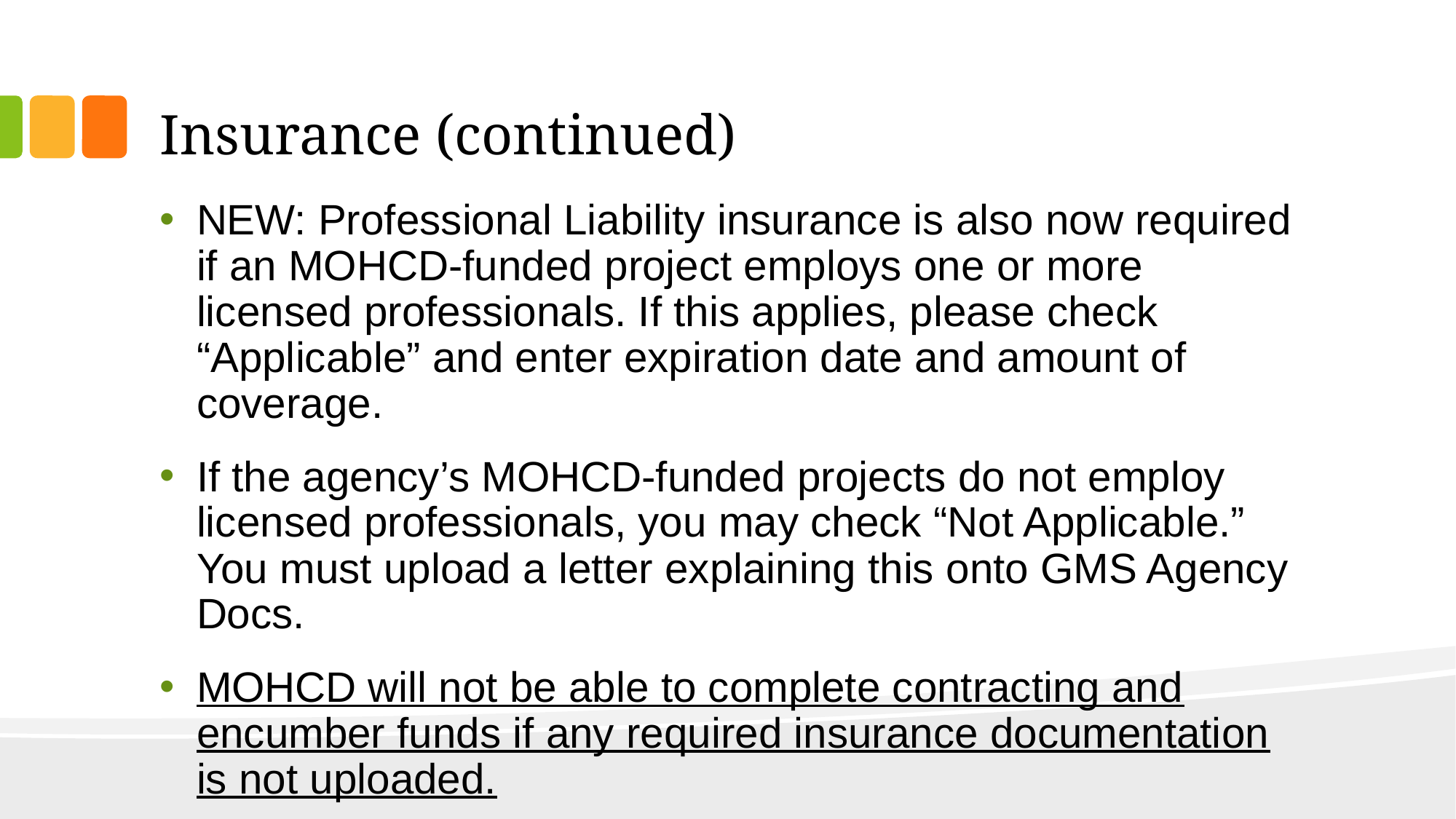

# Insurance (continued)
NEW: Professional Liability insurance is also now required if an MOHCD-funded project employs one or more licensed professionals. If this applies, please check “Applicable” and enter expiration date and amount of coverage.
If the agency’s MOHCD-funded projects do not employ licensed professionals, you may check “Not Applicable.” You must upload a letter explaining this onto GMS Agency Docs.
MOHCD will not be able to complete contracting and encumber funds if any required insurance documentation is not uploaded.